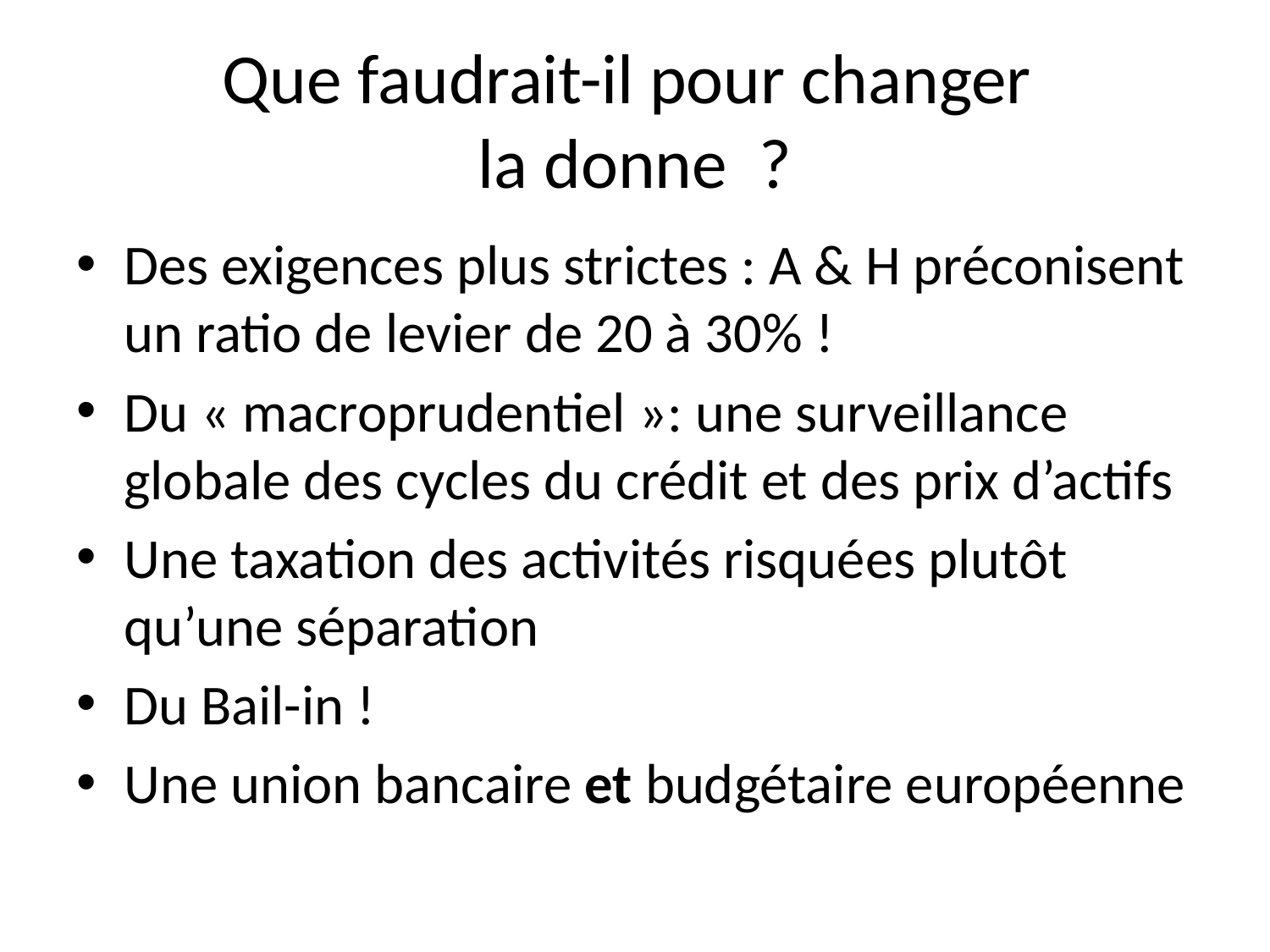

# Que faudrait-il pour changer la donne  ?
Des exigences plus strictes : A & H préconisent un ratio de levier de 20 à 30% !
Du « macroprudentiel »: une surveillance globale des cycles du crédit et des prix d’actifs
Une taxation des activités risquées plutôt qu’une séparation
Du Bail-in !
Une union bancaire et budgétaire européenne